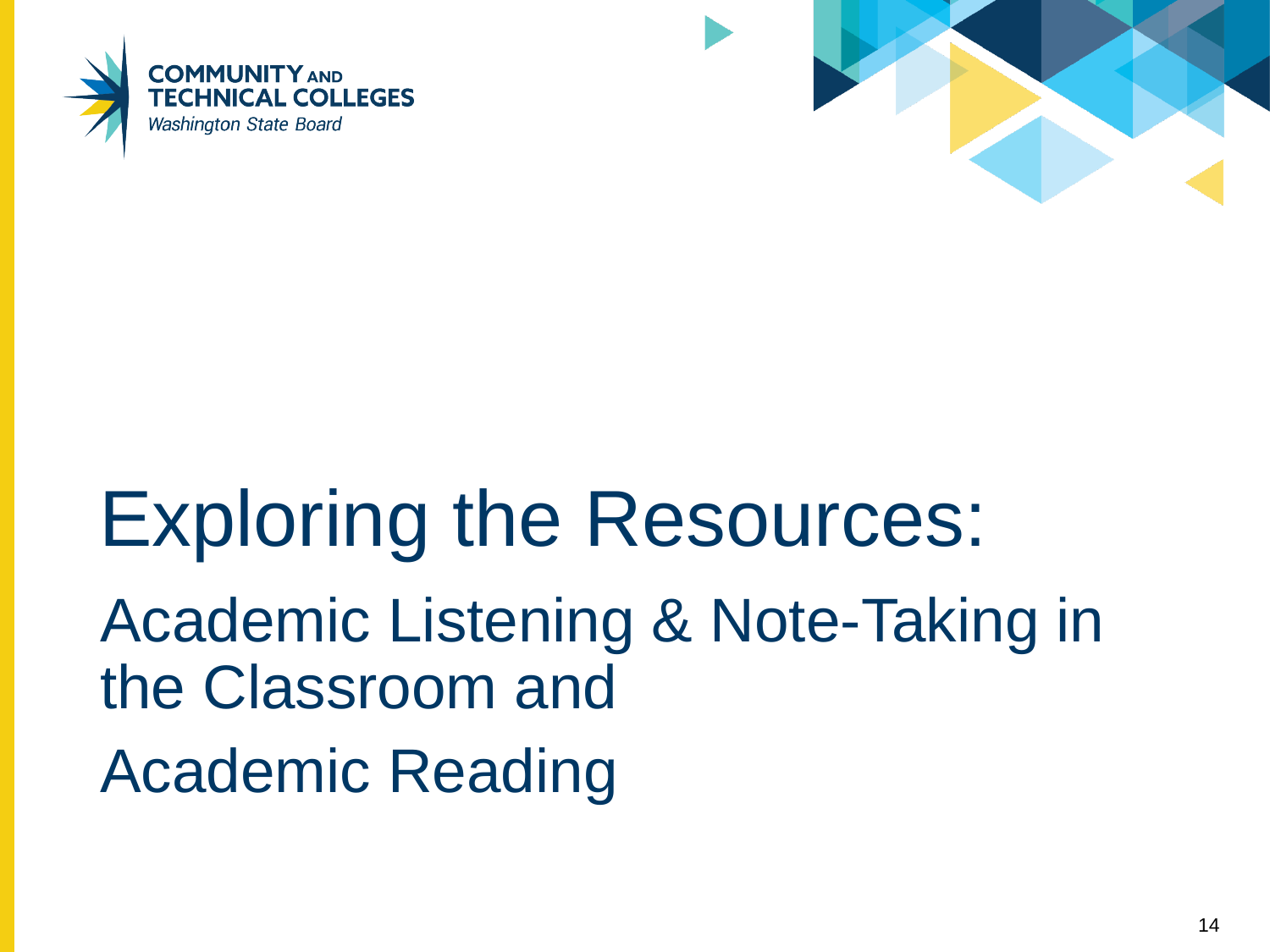

# Exploring the Resources:
Academic Listening & Note-Taking in the Classroom and
Academic Reading
14